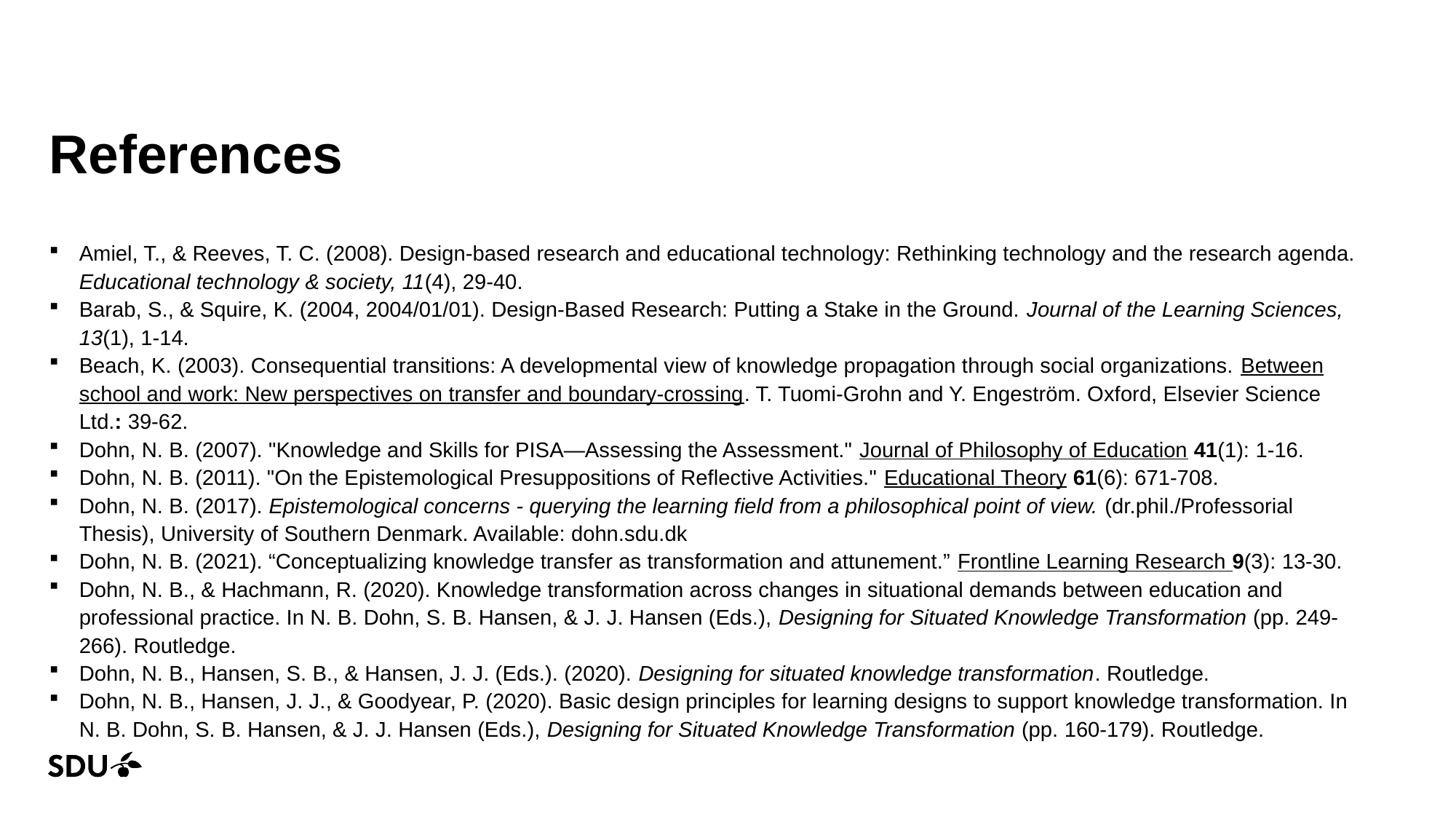

# References
Amiel, T., & Reeves, T. C. (2008). Design-based research and educational technology: Rethinking technology and the research agenda. Educational technology & society, 11(4), 29-40.
Barab, S., & Squire, K. (2004, 2004/01/01). Design-Based Research: Putting a Stake in the Ground. Journal of the Learning Sciences, 13(1), 1-14.
Beach, K. (2003). Consequential transitions: A developmental view of knowledge propagation through social organizations. Between school and work: New perspectives on transfer and boundary-crossing. T. Tuomi-Grohn and Y. Engeström. Oxford, Elsevier Science Ltd.: 39-62.
Dohn, N. B. (2007). "Knowledge and Skills for PISA—Assessing the Assessment." Journal of Philosophy of Education 41(1): 1-16.
Dohn, N. B. (2011). "On the Epistemological Presuppositions of Reflective Activities." Educational Theory 61(6): 671-708.
Dohn, N. B. (2017). Epistemological concerns - querying the learning field from a philosophical point of view. (dr.phil./Professorial Thesis), University of Southern Denmark. Available: dohn.sdu.dk
Dohn, N. B. (2021). “Conceptualizing knowledge transfer as transformation and attunement.” Frontline Learning Research 9(3): 13-30.
Dohn, N. B., & Hachmann, R. (2020). Knowledge transformation across changes in situational demands between education and professional practice. In N. B. Dohn, S. B. Hansen, & J. J. Hansen (Eds.), Designing for Situated Knowledge Transformation (pp. 249-266). Routledge.
Dohn, N. B., Hansen, S. B., & Hansen, J. J. (Eds.). (2020). Designing for situated knowledge transformation. Routledge.
Dohn, N. B., Hansen, J. J., & Goodyear, P. (2020). Basic design principles for learning designs to support knowledge transformation. In N. B. Dohn, S. B. Hansen, & J. J. Hansen (Eds.), Designing for Situated Knowledge Transformation (pp. 160-179). Routledge.
21/05/2021
31